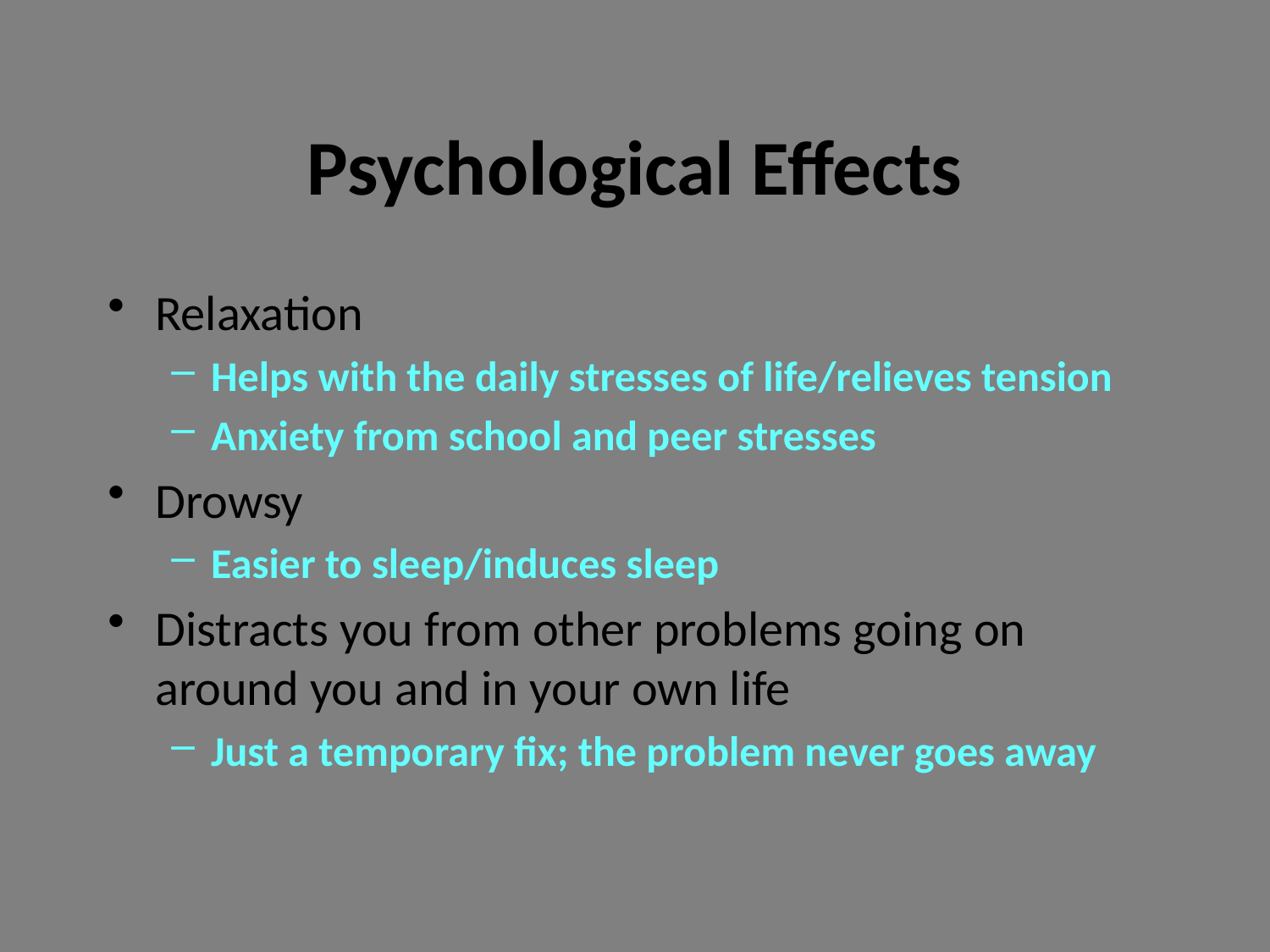

# Psychological Effects
Relaxation
Helps with the daily stresses of life/relieves tension
Anxiety from school and peer stresses
Drowsy
Easier to sleep/induces sleep
Distracts you from other problems going on around you and in your own life
Just a temporary fix; the problem never goes away